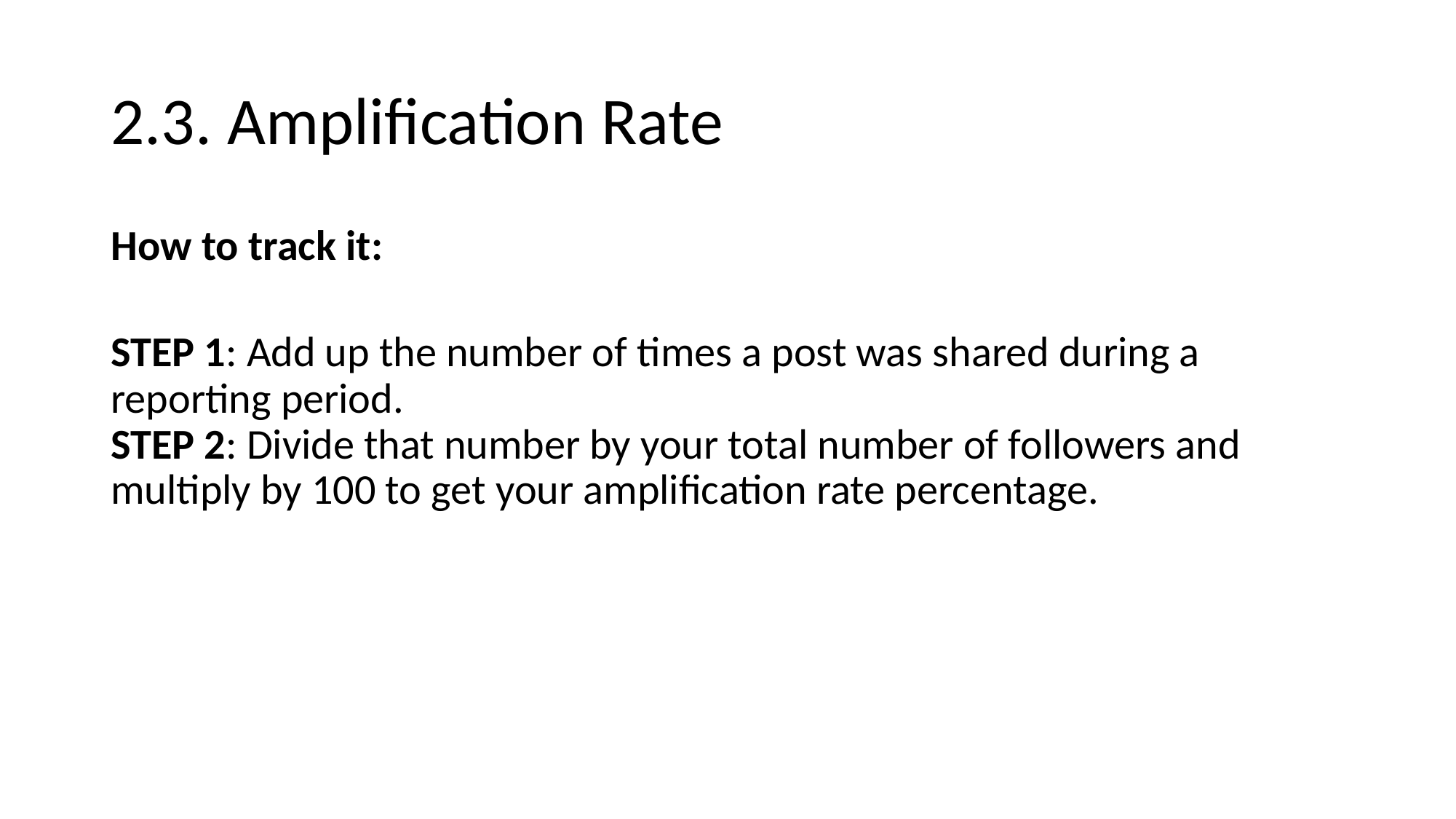

# 2.3. Amplification Rate
How to track it:
STEP 1: Add up the number of times a post was shared during a reporting period.
STEP 2: Divide that number by your total number of followers and multiply by 100 to get your amplification rate percentage.